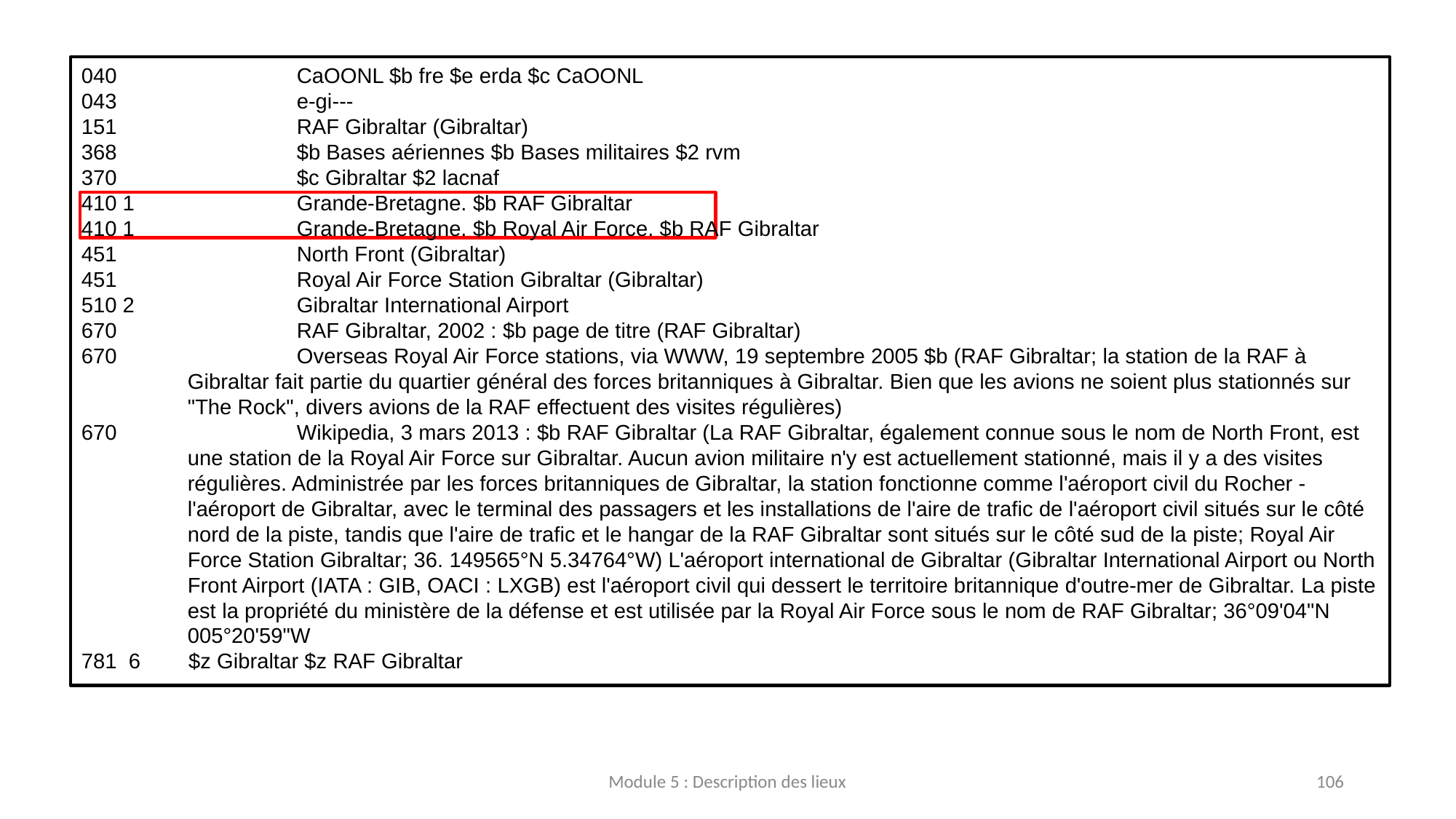

040		CaOONL $b fre $e erda $c CaOONL
043		e-gi---
151		RAF Gibraltar (Gibraltar)
368		$b Bases aériennes $b Bases militaires $2 rvm
370		$c Gibraltar $2 lacnaf
410 1		Grande-Bretagne. $b RAF Gibraltar
410 1		Grande-Bretagne. $b Royal Air Force. $b RAF Gibraltar
451		North Front (Gibraltar)
451		Royal Air Force Station Gibraltar (Gibraltar)
510 2		Gibraltar International Airport
670		RAF Gibraltar, 2002 : $b page de titre (RAF Gibraltar)
670		Overseas Royal Air Force stations, via WWW, 19 septembre 2005 $b (RAF Gibraltar; la station de la RAF à Gibraltar fait partie du quartier général des forces britanniques à Gibraltar. Bien que les avions ne soient plus stationnés sur "The Rock", divers avions de la RAF effectuent des visites régulières)
670		Wikipedia, 3 mars 2013 : $b RAF Gibraltar (La RAF Gibraltar, également connue sous le nom de North Front, est une station de la Royal Air Force sur Gibraltar. Aucun avion militaire n'y est actuellement stationné, mais il y a des visites régulières. Administrée par les forces britanniques de Gibraltar, la station fonctionne comme l'aéroport civil du Rocher - l'aéroport de Gibraltar, avec le terminal des passagers et les installations de l'aire de trafic de l'aéroport civil situés sur le côté nord de la piste, tandis que l'aire de trafic et le hangar de la RAF Gibraltar sont situés sur le côté sud de la piste; Royal Air Force Station Gibraltar; 36. 149565°N 5.34764°W) L'aéroport international de Gibraltar (Gibraltar International Airport ou North Front Airport (IATA : GIB, OACI : LXGB) est l'aéroport civil qui dessert le territoire britannique d'outre-mer de Gibraltar. La piste est la propriété du ministère de la défense et est utilisée par la Royal Air Force sous le nom de RAF Gibraltar; 36°09ʹ04ʺN 005°20ʹ59ʺW
781  6        $z Gibraltar $z RAF Gibraltar

Module 5 : Description des lieux
106